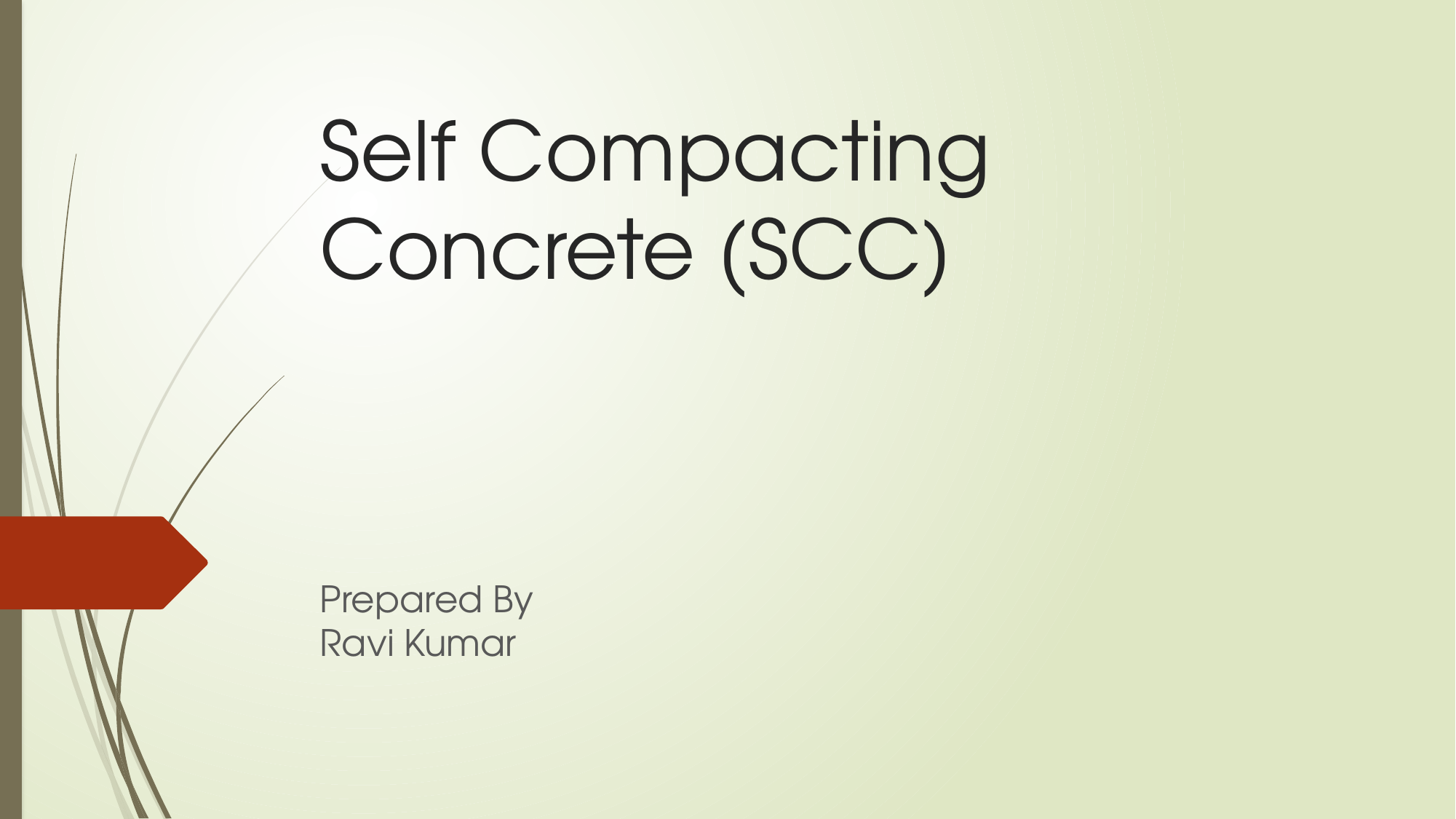

# Self Compacting Concrete (SCC)
Prepared By
Ravi Kumar